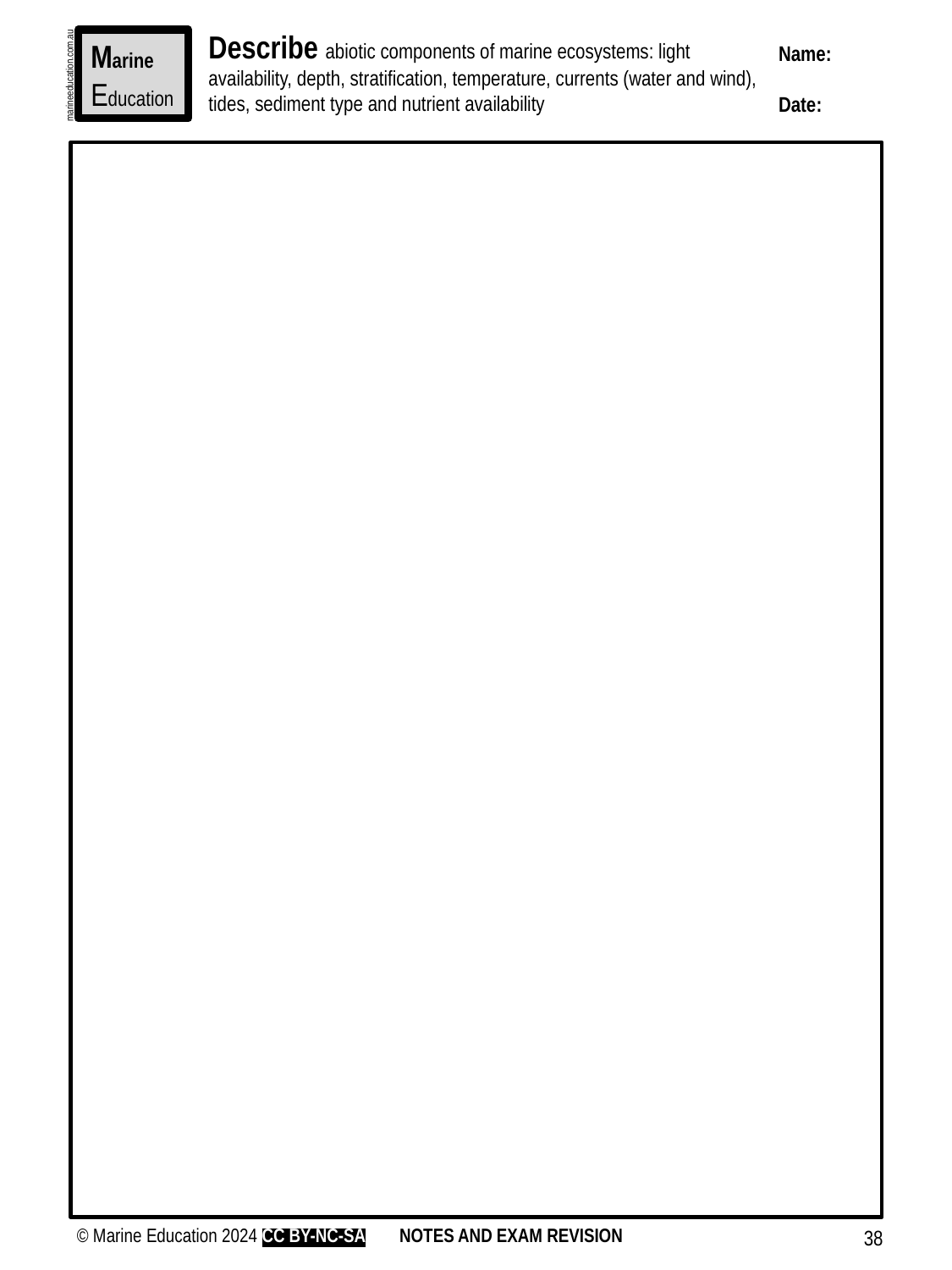

Describe abiotic components of marine ecosystems: light availability, depth, stratification, temperature, currents (water and wind), tides, sediment type and nutrient availability
Marine
Education
Name:

Date:
marineeducation.com.au

© Marine Education 2024 CC BY-NC-SA
NOTES AND EXAM REVISION
38